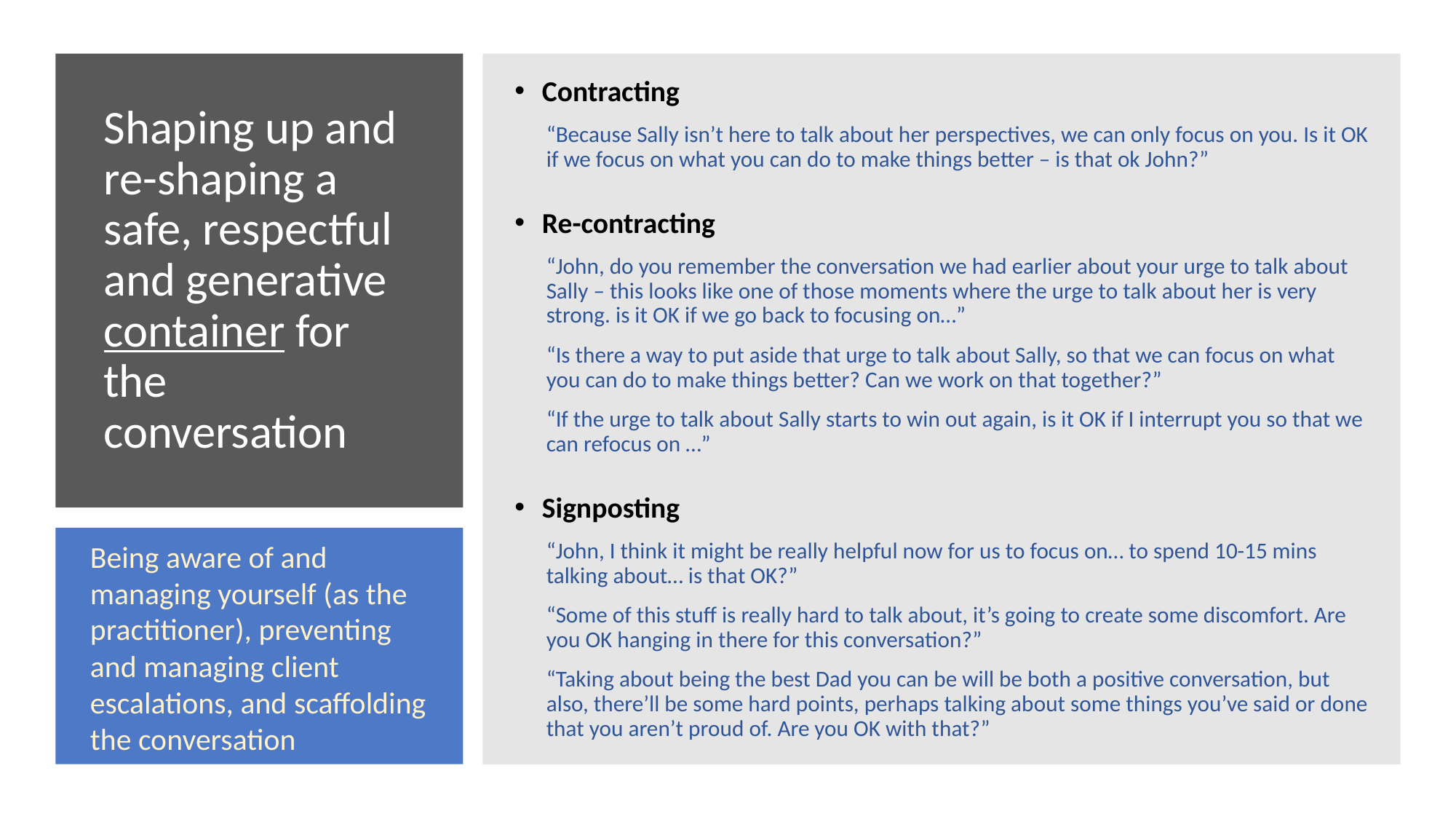

Contracting
“Because Sally isn’t here to talk about her perspectives, we can only focus on you. Is it OK if we focus on what you can do to make things better – is that ok John?”
Re-contracting
“John, do you remember the conversation we had earlier about your urge to talk about Sally – this looks like one of those moments where the urge to talk about her is very strong. is it OK if we go back to focusing on…”
“Is there a way to put aside that urge to talk about Sally, so that we can focus on what you can do to make things better? Can we work on that together?”
“If the urge to talk about Sally starts to win out again, is it OK if I interrupt you so that we can refocus on …”
Signposting
“John, I think it might be really helpful now for us to focus on… to spend 10-15 mins talking about… is that OK?”
“Some of this stuff is really hard to talk about, it’s going to create some discomfort. Are you OK hanging in there for this conversation?”
“Taking about being the best Dad you can be will be both a positive conversation, but also, there’ll be some hard points, perhaps talking about some things you’ve said or done that you aren’t proud of. Are you OK with that?”

# Shaping up and re-shaping a safe, respectful and generative container for the conversation

Being aware of and managing yourself (as the practitioner), preventing and managing client escalations, and scaffolding the conversation